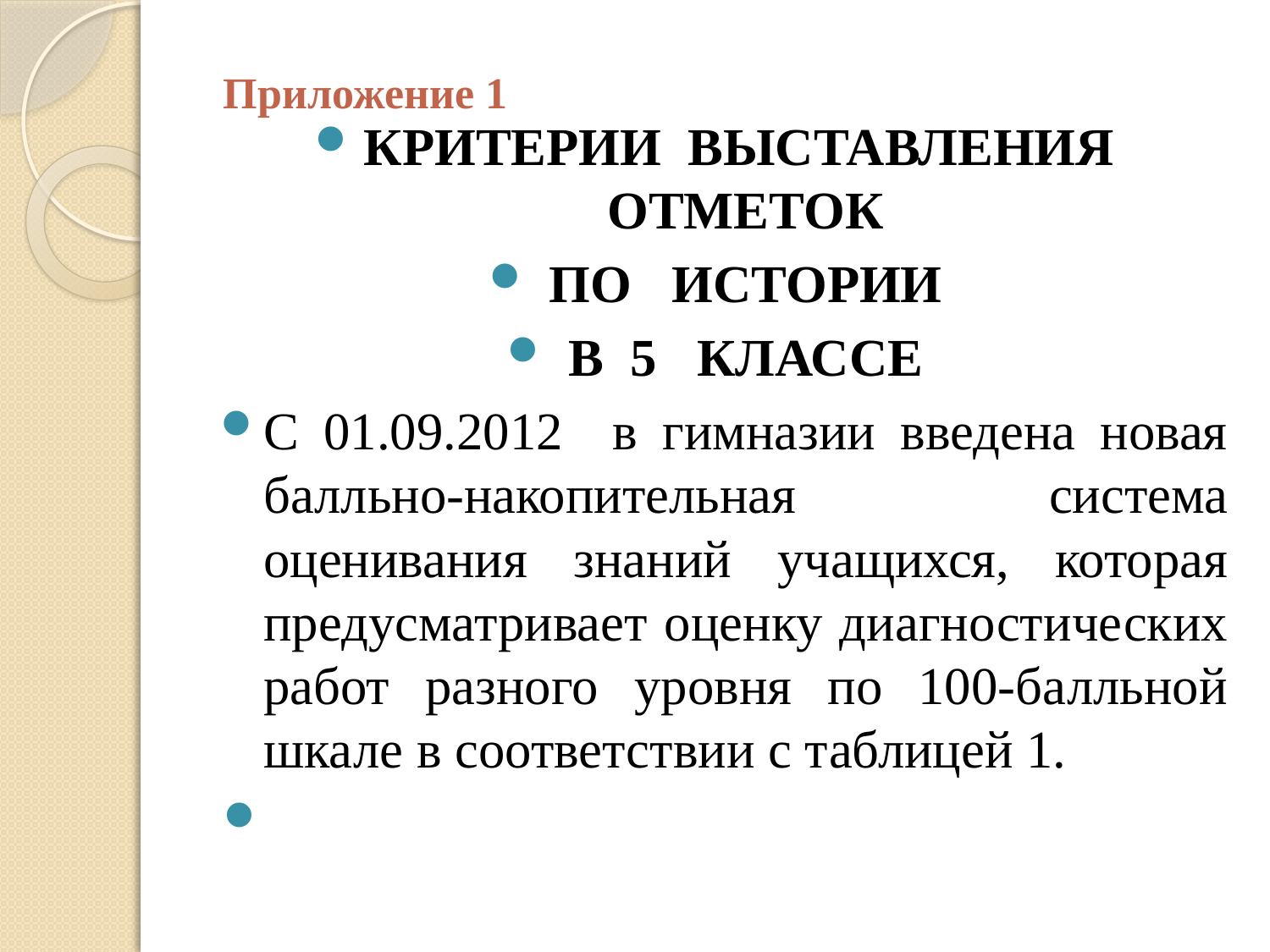

# Приложение 1
Критерии  выставления  отметок
по   истории
в  5   классе
С 01.09.2012  в гимназии введена новая балльно-накопительная система оценивания знаний учащихся, которая предусматривает оценку диагностических работ разного уровня по 100-балльной шкале в соответствии с таблицей 1.